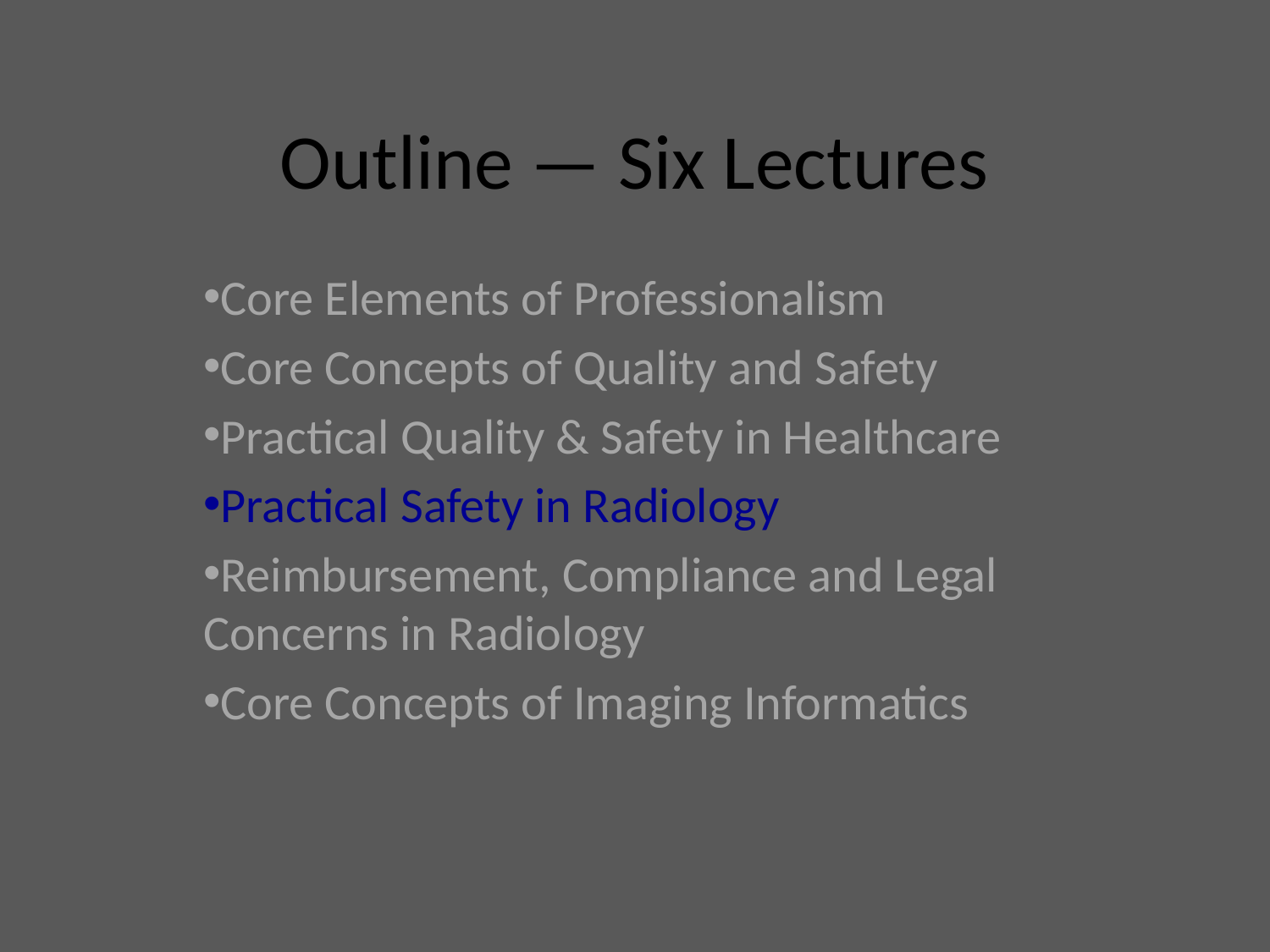

# Outline — Six Lectures
Core Elements of Professionalism
Core Concepts of Quality and Safety
Practical Quality & Safety in Healthcare
Practical Safety in Radiology
Reimbursement, Compliance and Legal Concerns in Radiology
Core Concepts of Imaging Informatics